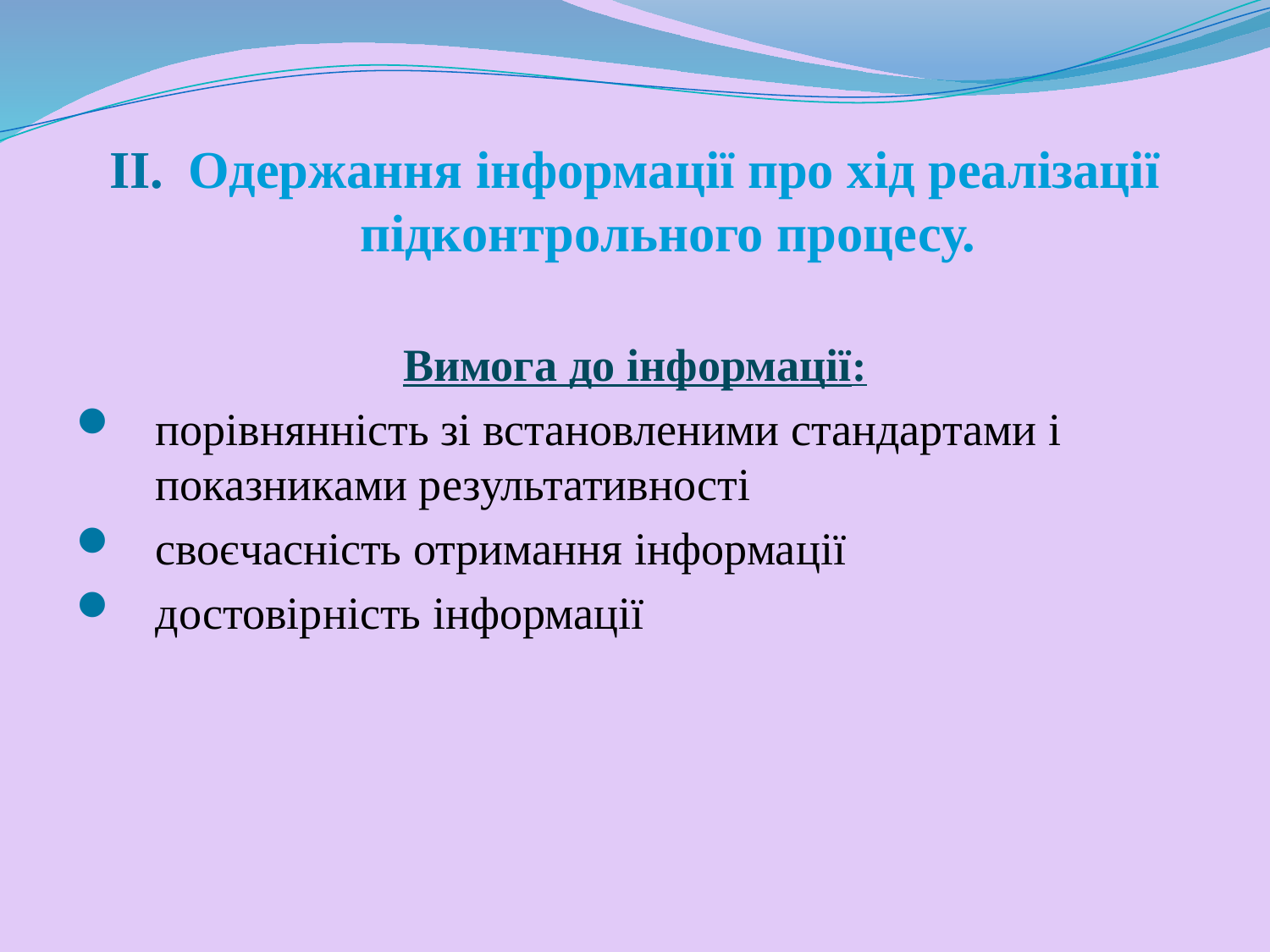

Одержання інформації про хід реалізації підконтрольного процесу.

Вимога до інформації:
порівнянність зі встановленими стандартами і показниками результативності
своєчасність отримання інформації
достовірність інформації